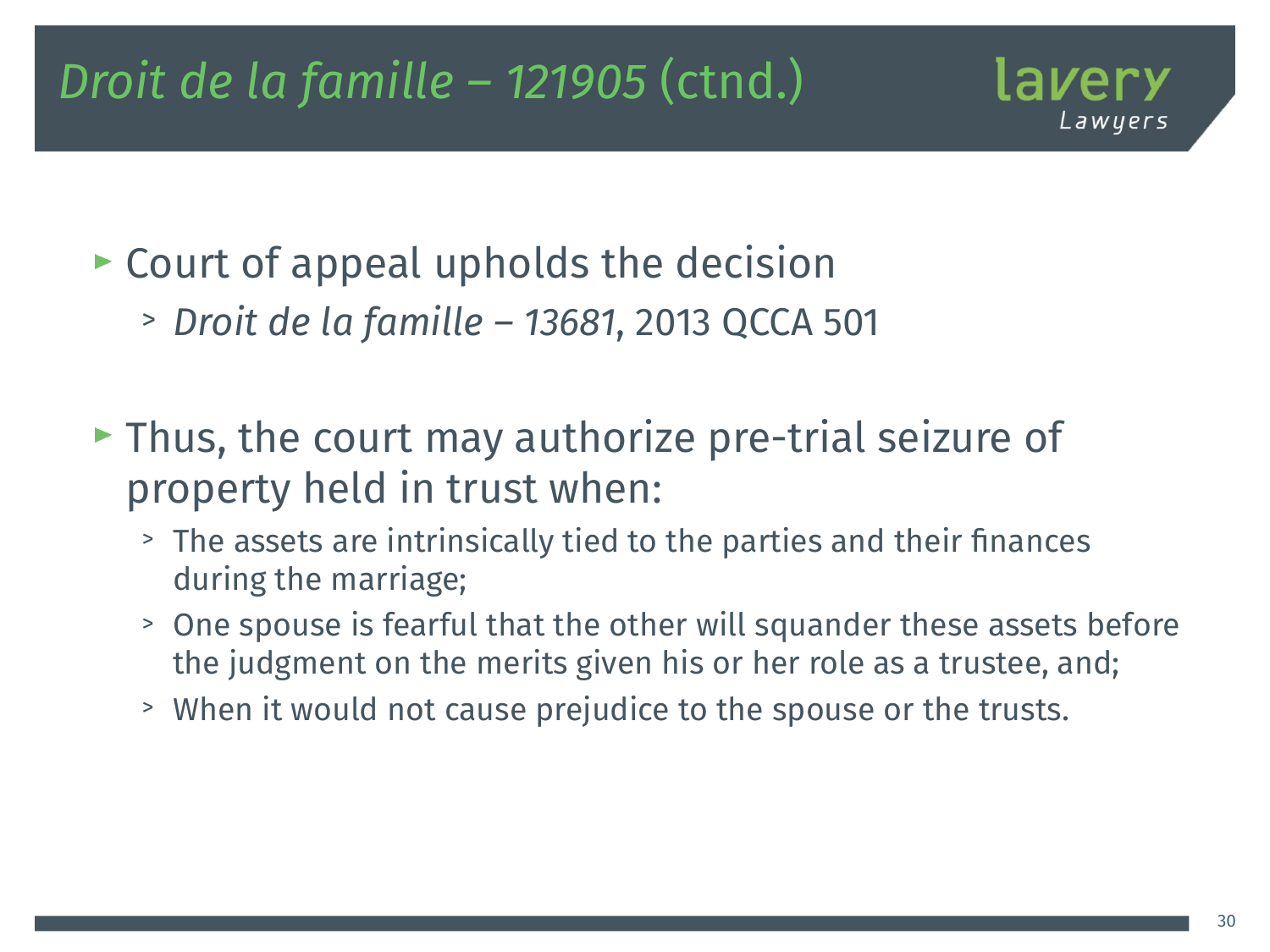

# Droit de la famille – 121905 (ctnd.)
Court of appeal upholds the decision
Droit de la famille – 13681, 2013 QCCA 501

Thus, the court may authorize pre-trial seizure of property held in trust when:
The assets are intrinsically tied to the parties and their finances during the marriage;
One spouse is fearful that the other will squander these assets before the judgment on the merits given his or her role as a trustee, and;
When it would not cause prejudice to the spouse or the trusts.

30